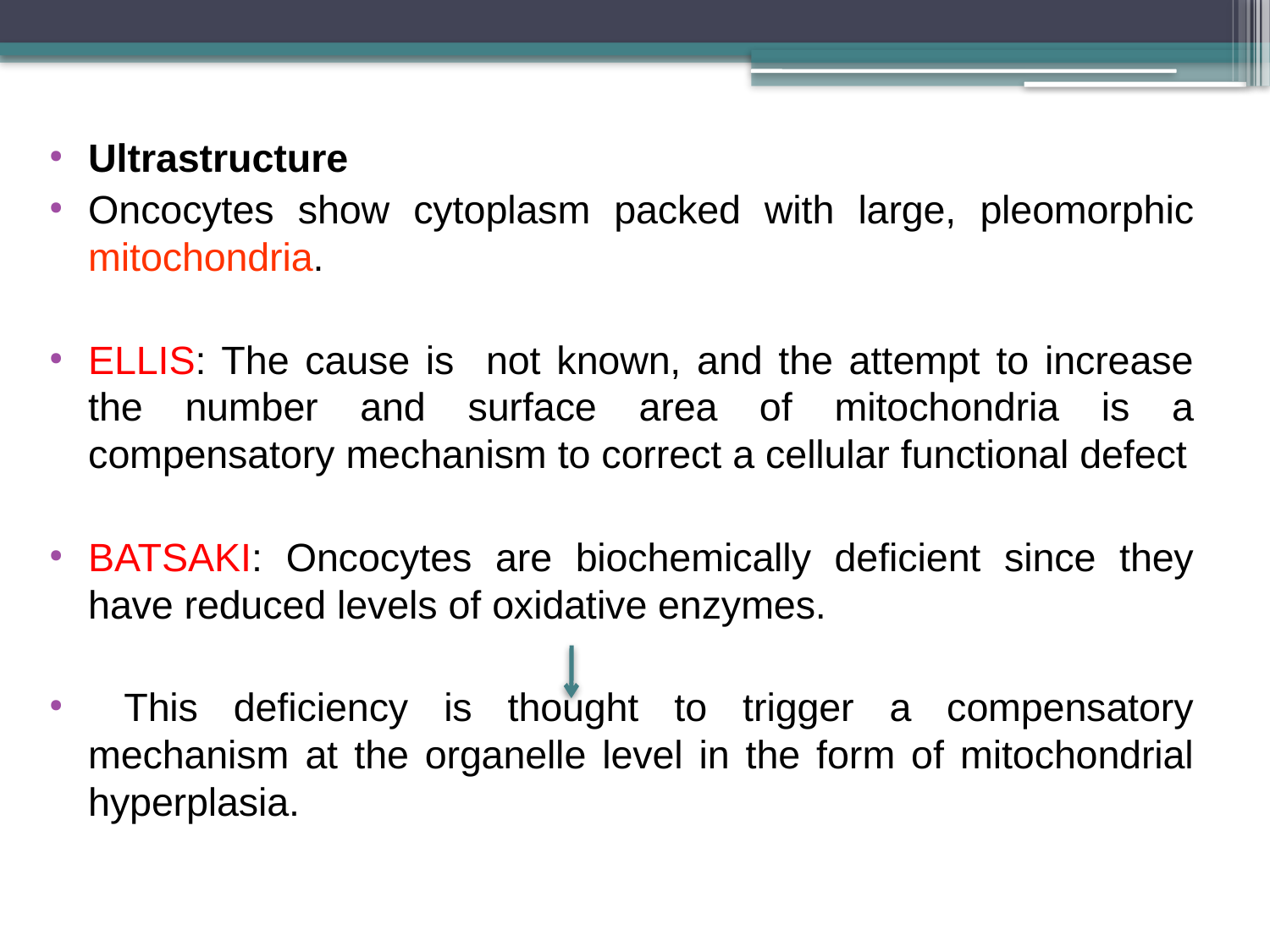

Ultrastructure
Oncocytes show cytoplasm packed with large, pleomorphic mitochondria.

ELLIS: The cause is  not known, and the attempt to increase the number and surface area of mitochondria is a compensatory mechanism to correct a cellular functional defect

BATSAKI: Oncocytes are biochemically deficient since they have reduced levels of oxidative enzymes.

 This deficiency is thought to trigger a compensatory mechanism at the organelle level in the form of mitochondrial hyperplasia.